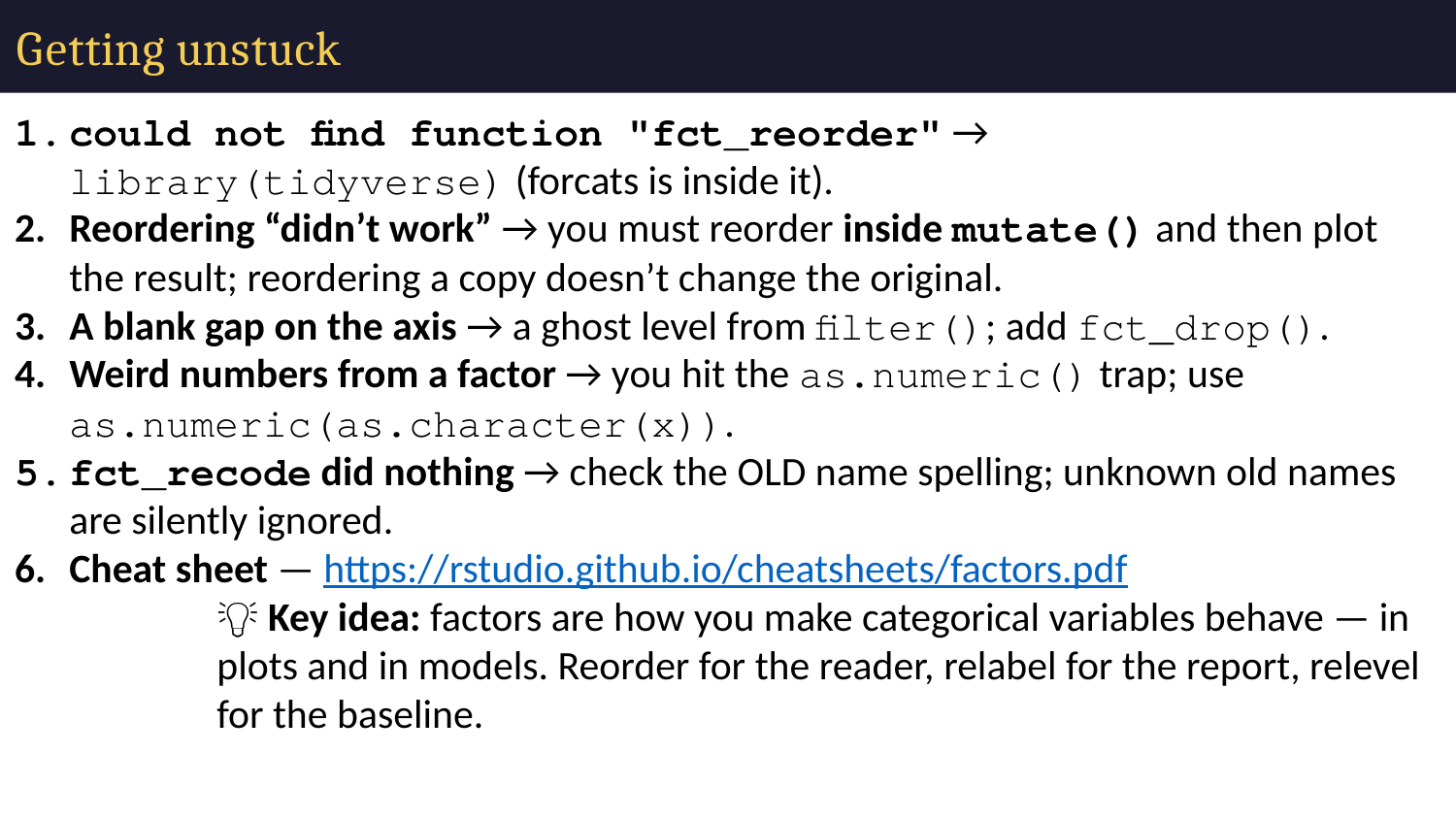

# Getting unstuck
could not find function "fct_reorder" → library(tidyverse) (forcats is inside it).
Reordering “didn’t work” → you must reorder inside mutate() and then plot the result; reordering a copy doesn’t change the original.
A blank gap on the axis → a ghost level from filter(); add fct_drop().
Weird numbers from a factor → you hit the as.numeric() trap; use as.numeric(as.character(x)).
fct_recode did nothing → check the OLD name spelling; unknown old names are silently ignored.
Cheat sheet — https://rstudio.github.io/cheatsheets/factors.pdf
💡 Key idea: factors are how you make categorical variables behave — in plots and in models. Reorder for the reader, relabel for the report, relevel for the baseline.